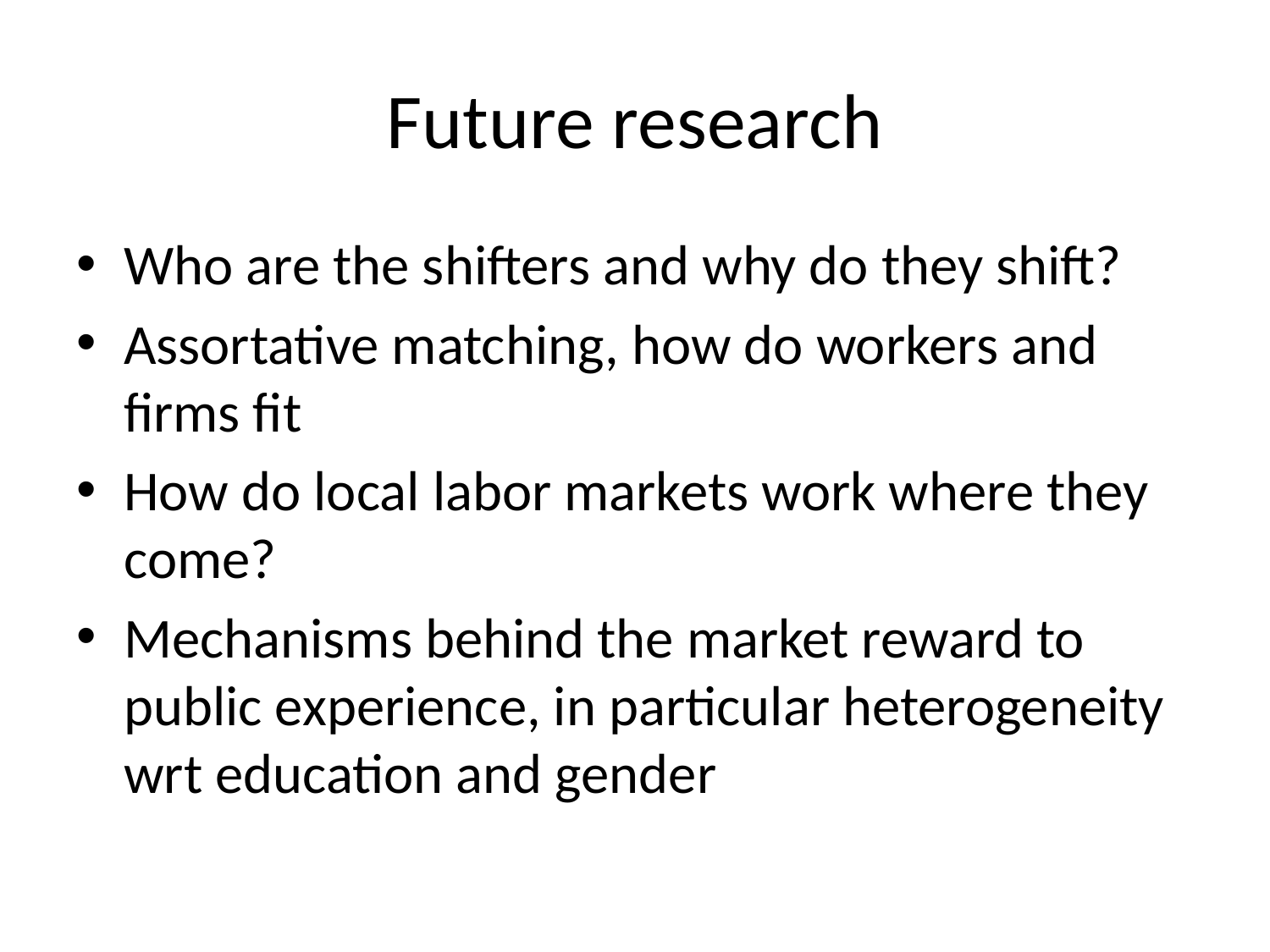

# Future research
Who are the shifters and why do they shift?
Assortative matching, how do workers and firms fit
How do local labor markets work where they come?
Mechanisms behind the market reward to public experience, in particular heterogeneity wrt education and gender